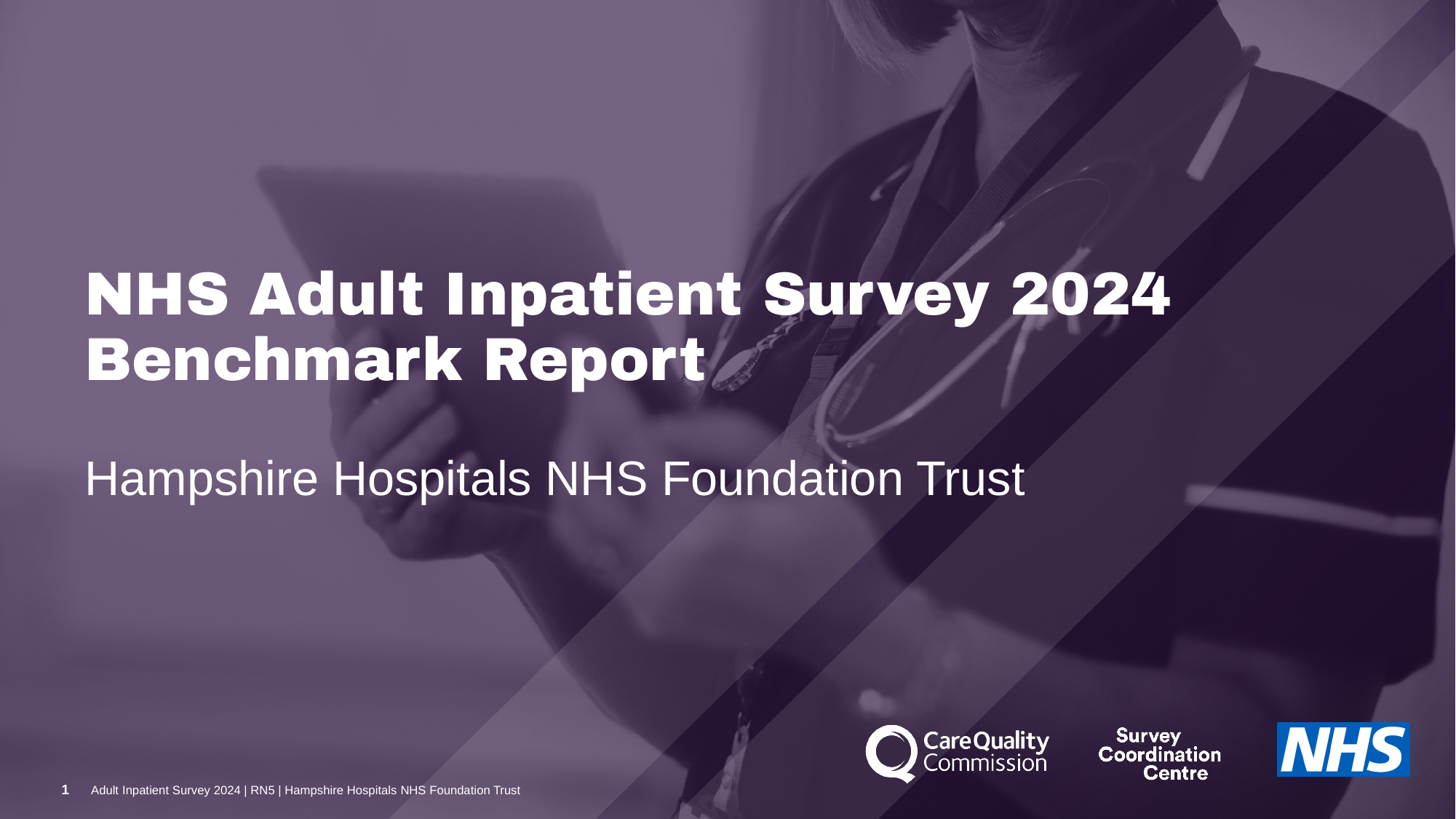

NHS Adult Inpatient Survey 2024
Benchmark Report
# Hampshire Hospitals NHS Foundation Trust
1